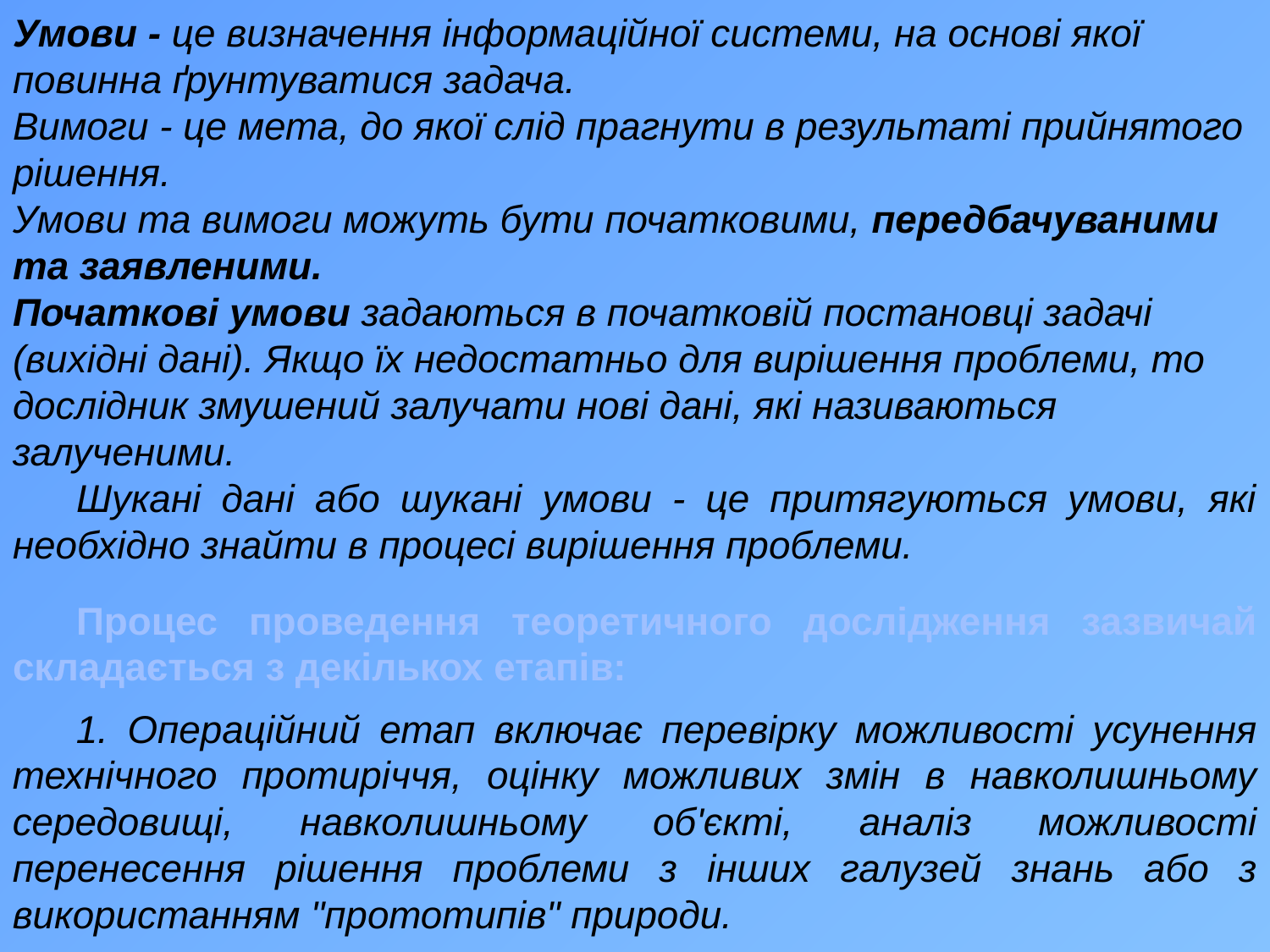

Умови - це визначення інформаційної системи, на основі якої повинна ґрунтуватися задача.
Вимоги - це мета, до якої слід прагнути в результаті прийнятого рішення.
Умови та вимоги можуть бути початковими, передбачуваними та заявленими.
Початкові умови задаються в початковій постановці задачі (вихідні дані). Якщо їх недостатньо для вирішення проблеми, то дослідник змушений залучати нові дані, які називаються залученими.
Шукані дані або шукані умови - це притягуються умови, які необхідно знайти в процесі вирішення проблеми.
Процес проведення теоретичного дослідження зазвичай складається з декількох етапів:
1. Операційний етап включає перевірку можливості усунення технічного протиріччя, оцінку можливих змін в навколишньому середовищі, навколишньому об'єкті, аналіз можливості перенесення рішення проблеми з інших галузей знань або з використанням "прототипів" природи.